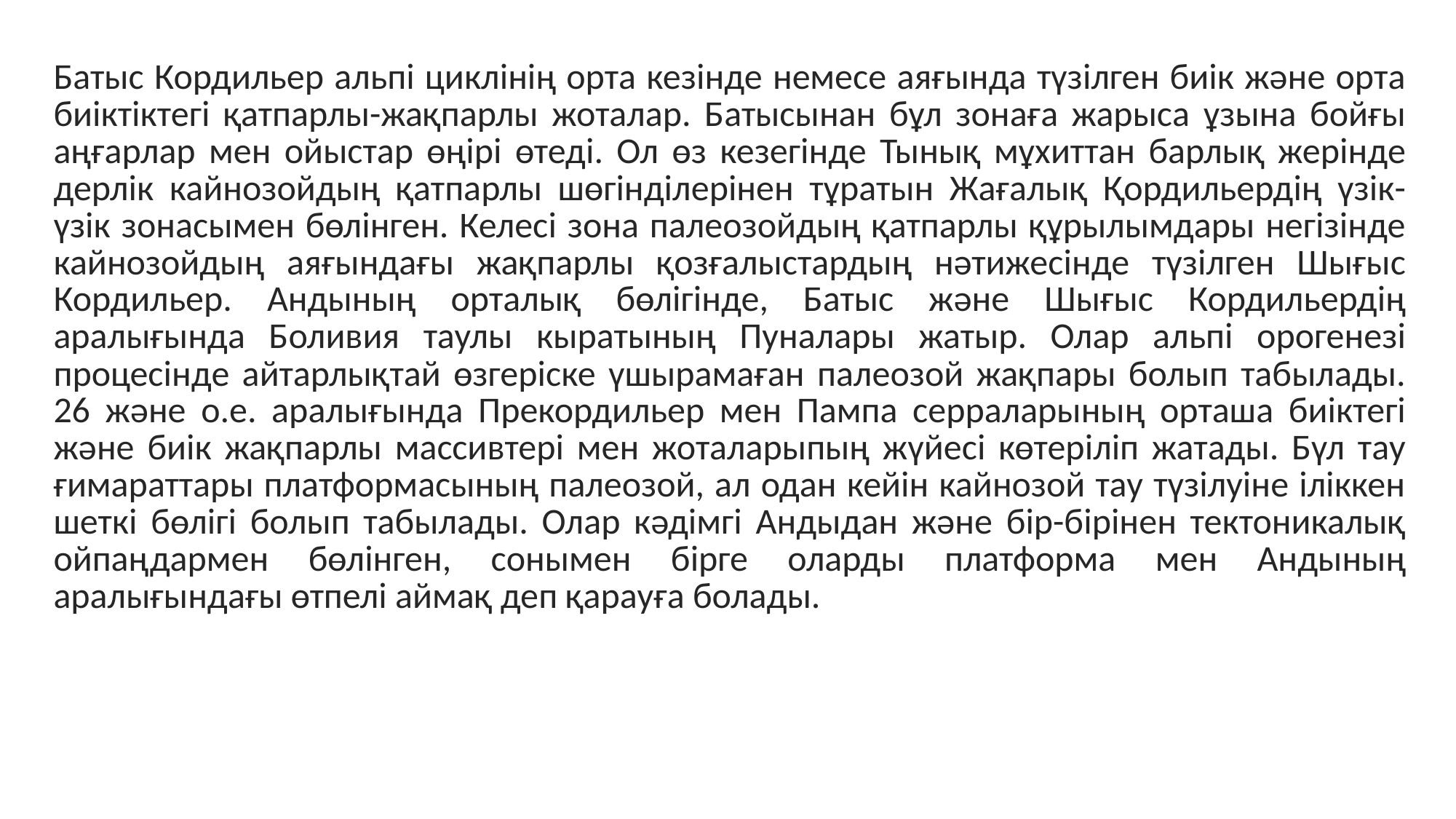

Батыс Кордильер альпі циклінің орта кезінде немесе аяғында түзілген биік және орта биіктіктегі қатпарлы-жақпарлы жоталар. Батысынан бұл зонаға жарыса ұзына бойғы аңғарлар мен ойыстар өңірі өтеді. Ол өз кезегінде Тынық мұхиттан барлық жерінде дерлік кайнозойдың қатпарлы шөгінділерінен тұратын Жағалық Қордильердің үзік-үзік зонасымен бөлінген. Келесі зона палеозойдың қатпарлы құрылымдары негізінде кайнозойдың аяғындағы жақпарлы қозғалыстардың нәтижесінде түзілген Шығыс Кордильер. Андының орталық бөлігінде, Батыс және Шығыс Кордильердің аралығында Боливия таулы кыратының Пуналары жатыр. Олар альпі орогенезі процесінде айтарлықтай өзгеріске үшырамаған палеозой жақпары болып табылады. 26 және о.е. аралығында Прекордильер мен Пампа серраларының орташа биіктегі және биік жақпарлы массивтері мен жоталарыпың жүйесі көтеріліп жатады. Бүл тау ғимараттары платформасының палеозой, ал одан кейін кайнозой тау түзілуіне іліккен шеткі бөлігі болып табылады. Олар кәдімгі Андыдан және бір-бірінен тектоникалық ойпаңдармен бөлінген, сонымен бірге оларды платформа мен Андының аралығындағы өтпелі аймақ деп қарауға болады.